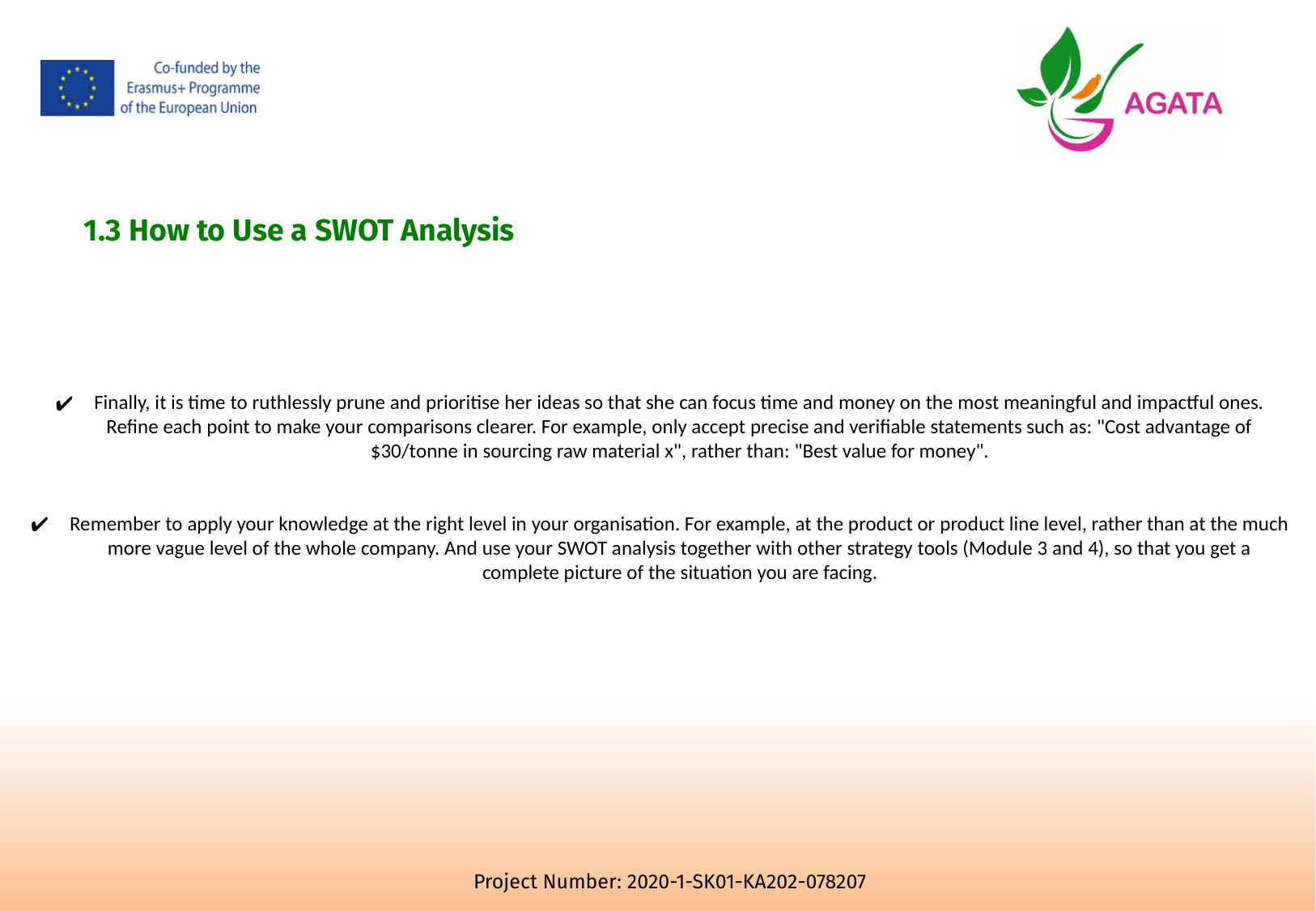

1.3 How to Use a SWOT Analysis

Finally, it is time to ruthlessly prune and prioritise her ideas so that she can focus time and money on the most meaningful and impactful ones. Refine each point to make your comparisons clearer. For example, only accept precise and verifiable statements such as: "Cost advantage of $30/tonne in sourcing raw material x", rather than: "Best value for money".

Remember to apply your knowledge at the right level in your organisation. For example, at the product or product line level, rather than at the much more vague level of the whole company. And use your SWOT analysis together with other strategy tools (Module 3 and 4), so that you get a complete picture of the situation you are facing.